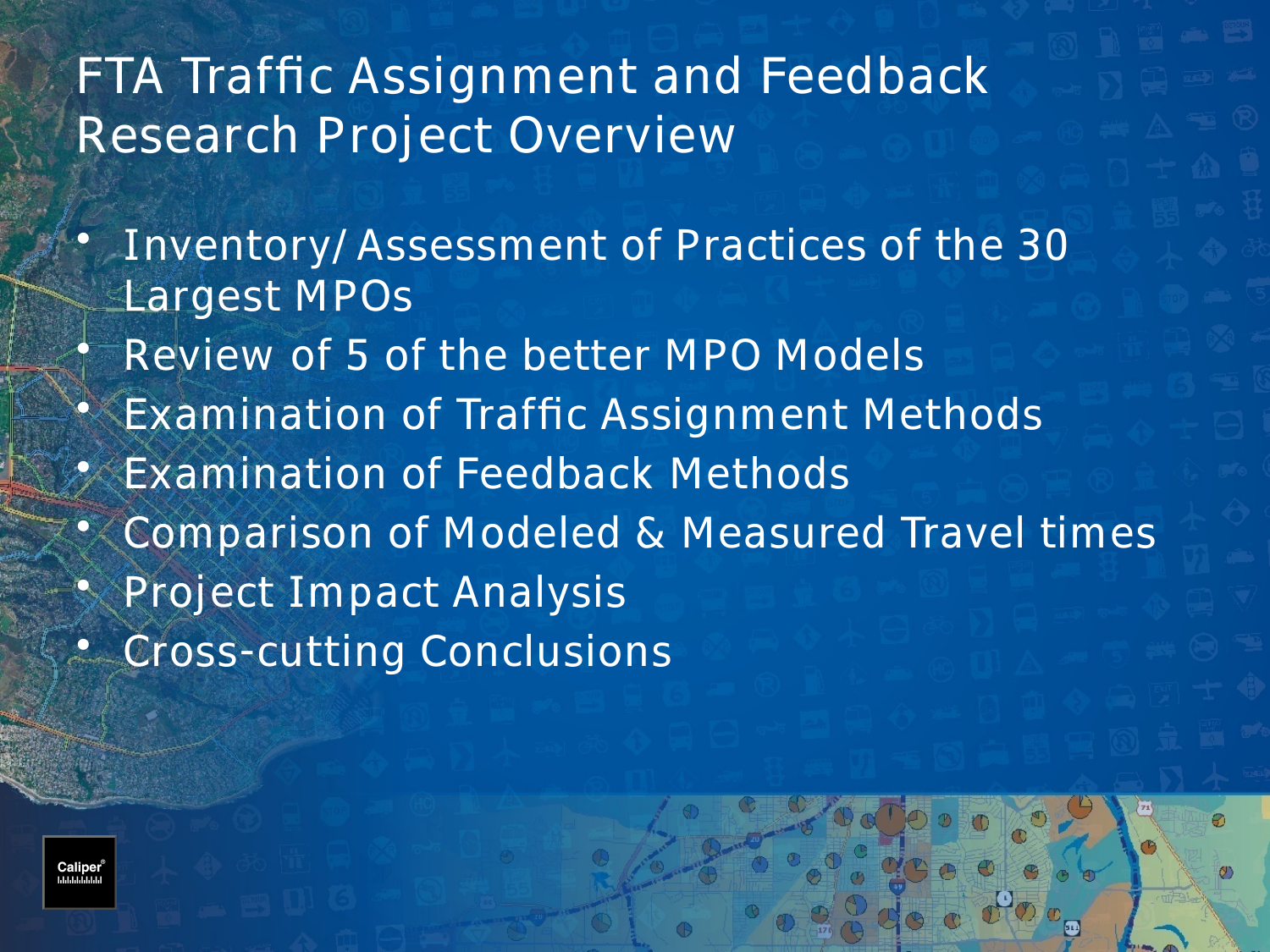

# FTA Traffic Assignment and Feedback Research Project Overview
Inventory/Assessment of Practices of the 30 Largest MPOs
Review of 5 of the better MPO Models
Examination of Traffic Assignment Methods
Examination of Feedback Methods
Comparison of Modeled & Measured Travel times
Project Impact Analysis
Cross-cutting Conclusions